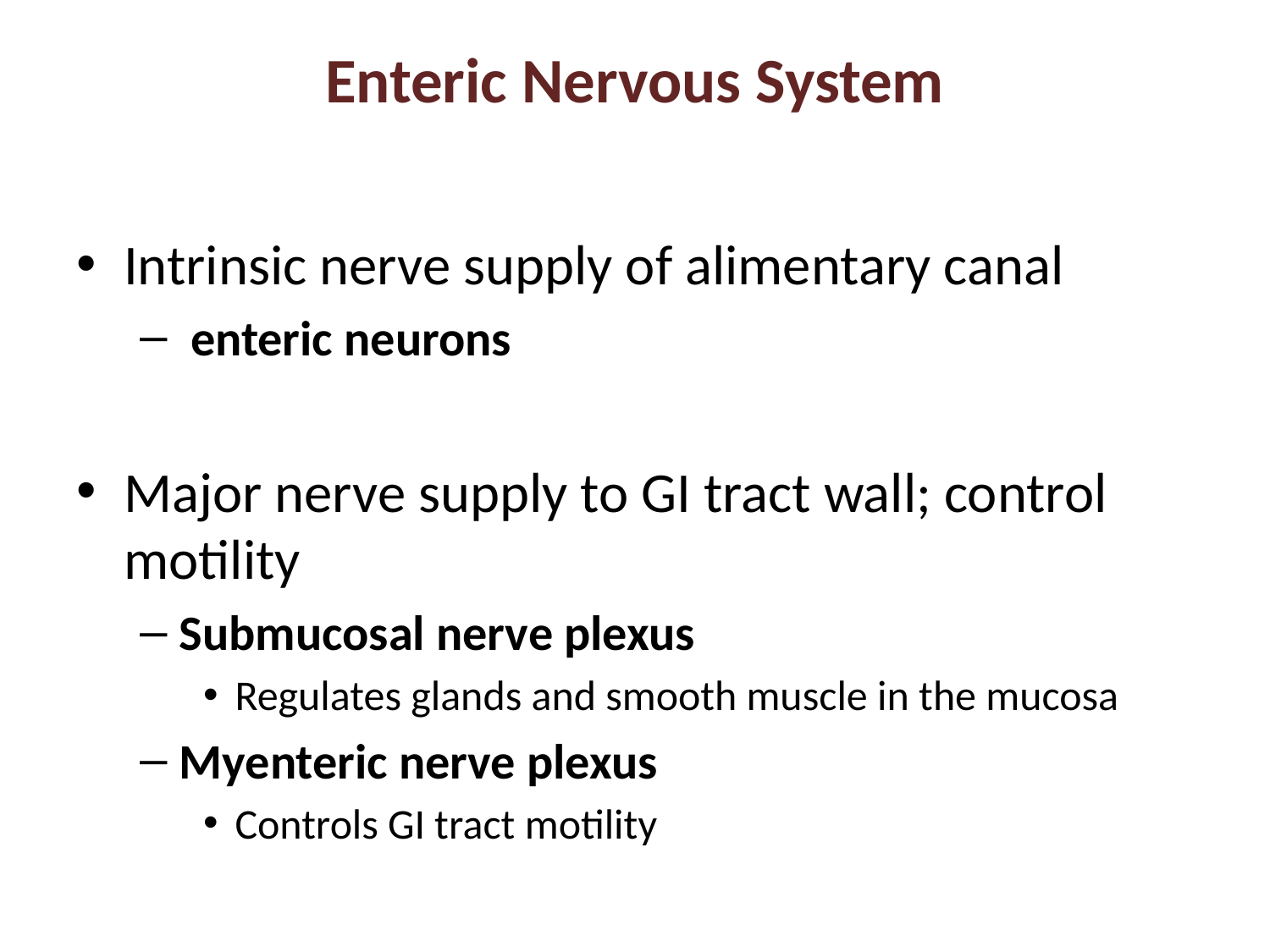

# Enteric Nervous System
Intrinsic nerve supply of alimentary canal
 enteric neurons

Major nerve supply to GI tract wall; control motility
Submucosal nerve plexus
Regulates glands and smooth muscle in the mucosa
Myenteric nerve plexus
Controls GI tract motility